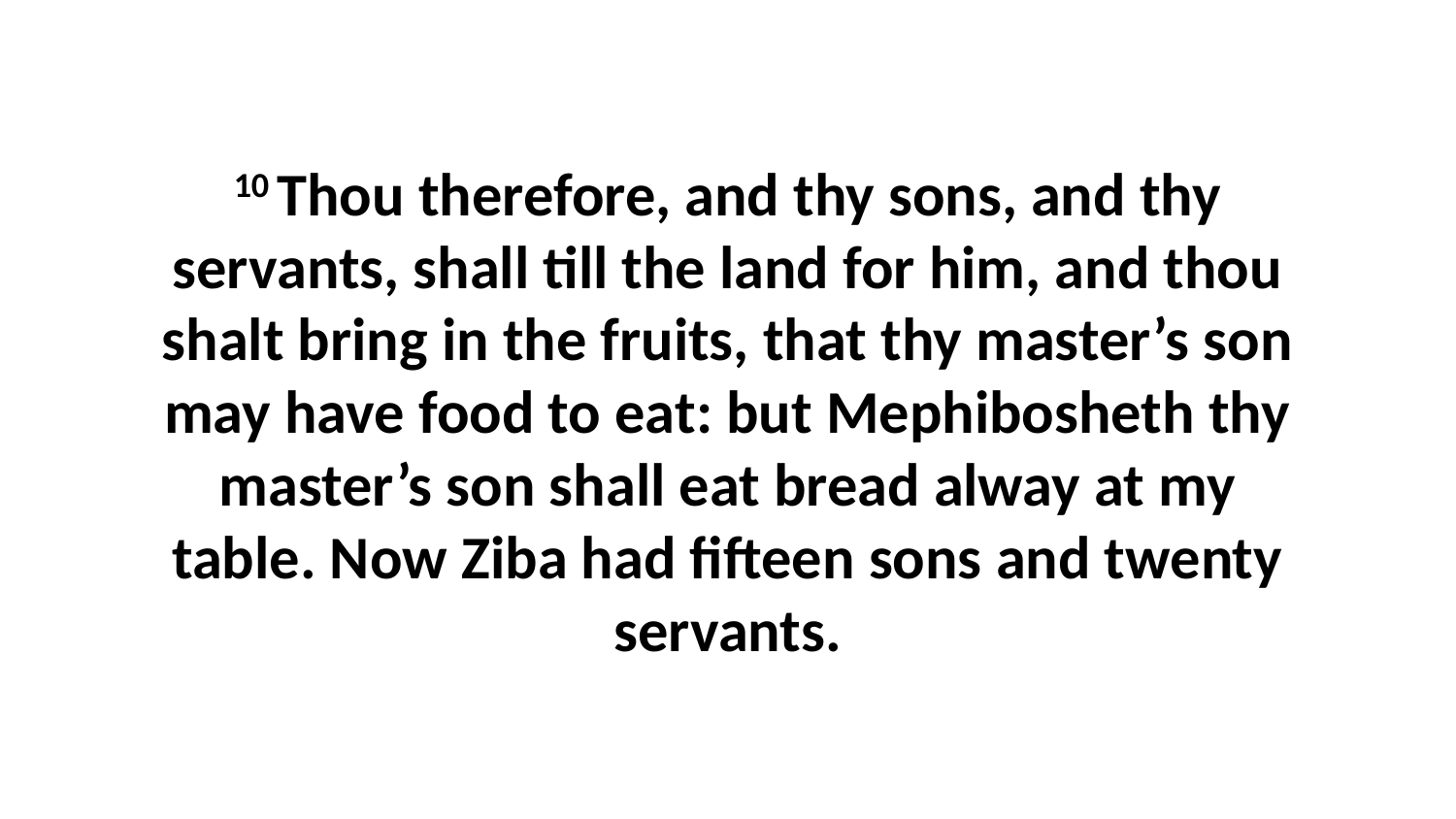

10 Thou therefore, and thy sons, and thy servants, shall till the land for him, and thou shalt bring in the fruits, that thy master’s son may have food to eat: but Mephibosheth thy master’s son shall eat bread alway at my table. Now Ziba had fifteen sons and twenty servants.